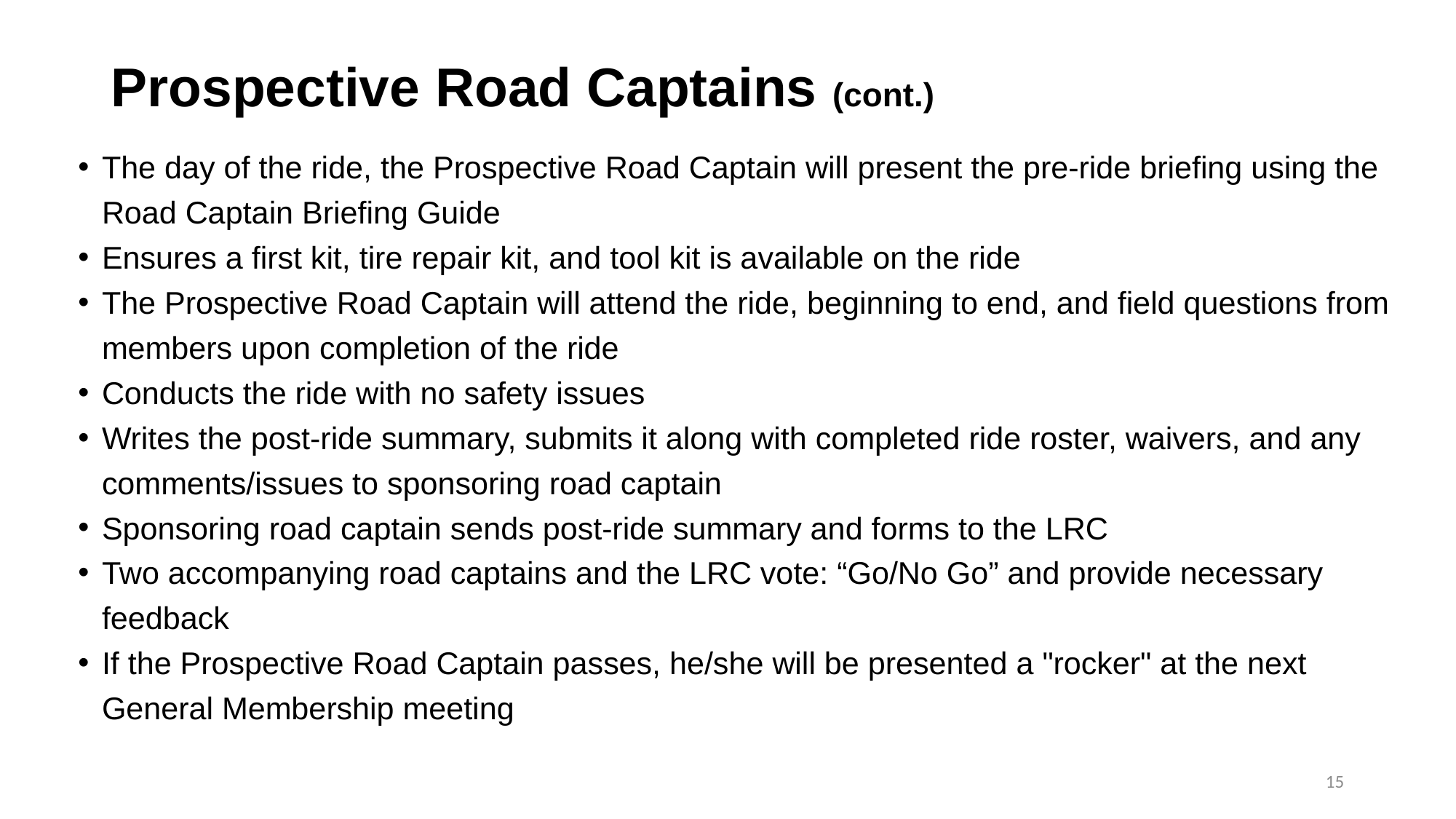

# Prospective Road Captains (cont.)
The day of the ride, the Prospective Road Captain will present the pre-ride briefing using the Road Captain Briefing Guide
Ensures a first kit, tire repair kit, and tool kit is available on the ride
The Prospective Road Captain will attend the ride, beginning to end, and field questions from members upon completion of the ride
Conducts the ride with no safety issues
Writes the post-ride summary, submits it along with completed ride roster, waivers, and any comments/issues to sponsoring road captain
Sponsoring road captain sends post-ride summary and forms to the LRC
Two accompanying road captains and the LRC vote: “Go/No Go” and provide necessary feedback
If the Prospective Road Captain passes, he/she will be presented a "rocker" at the next General Membership meeting

15